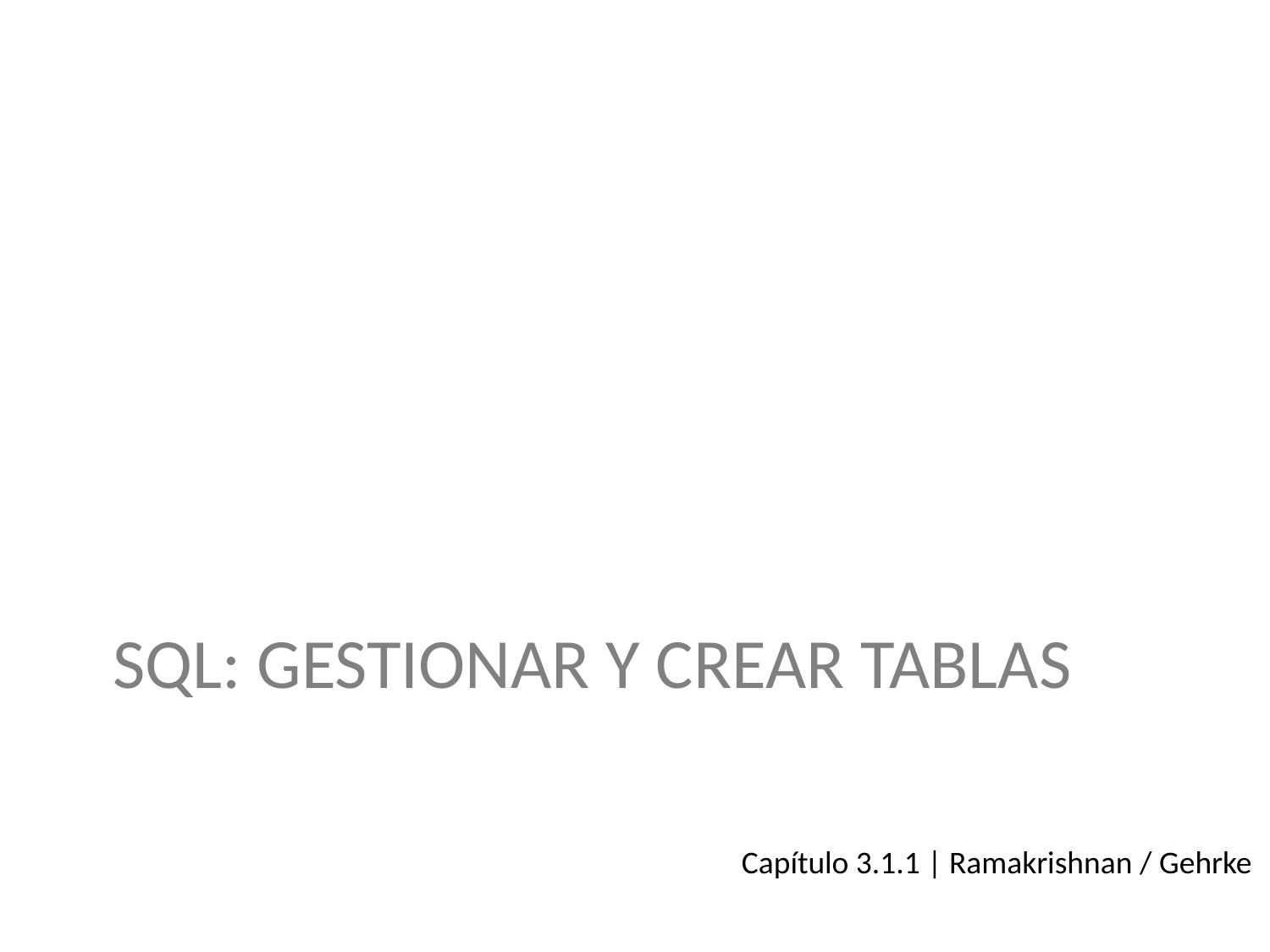

# SQL: Gestionar y crear tablas
Capítulo 3.1.1 | Ramakrishnan / Gehrke